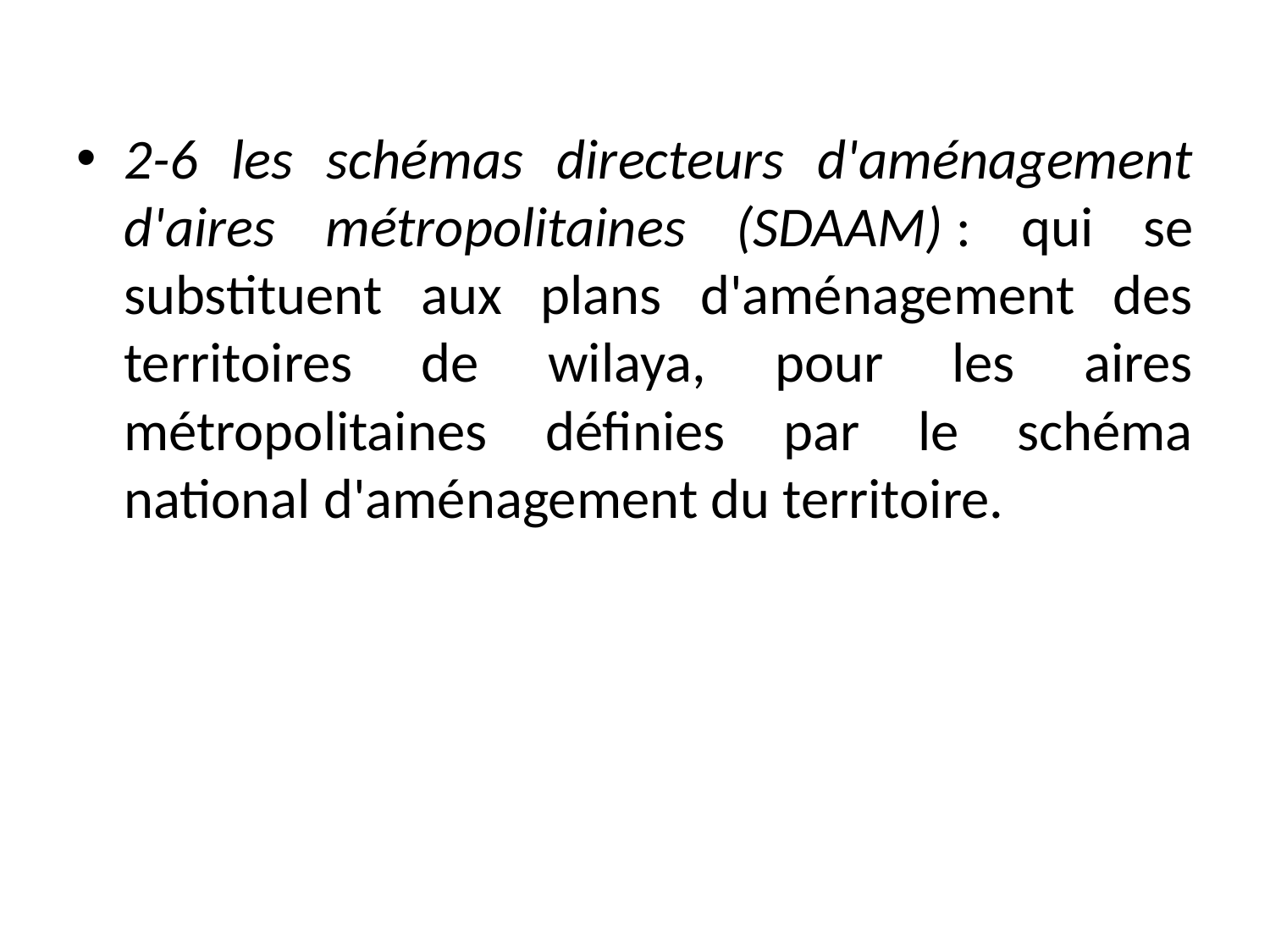

2-6 les schémas directeurs d'aménagement d'aires métropolitaines (SDAAM) : qui se substituent aux plans d'aménagement des territoires de wilaya, pour les aires métropolitaines définies par le schéma national d'aménagement du territoire.